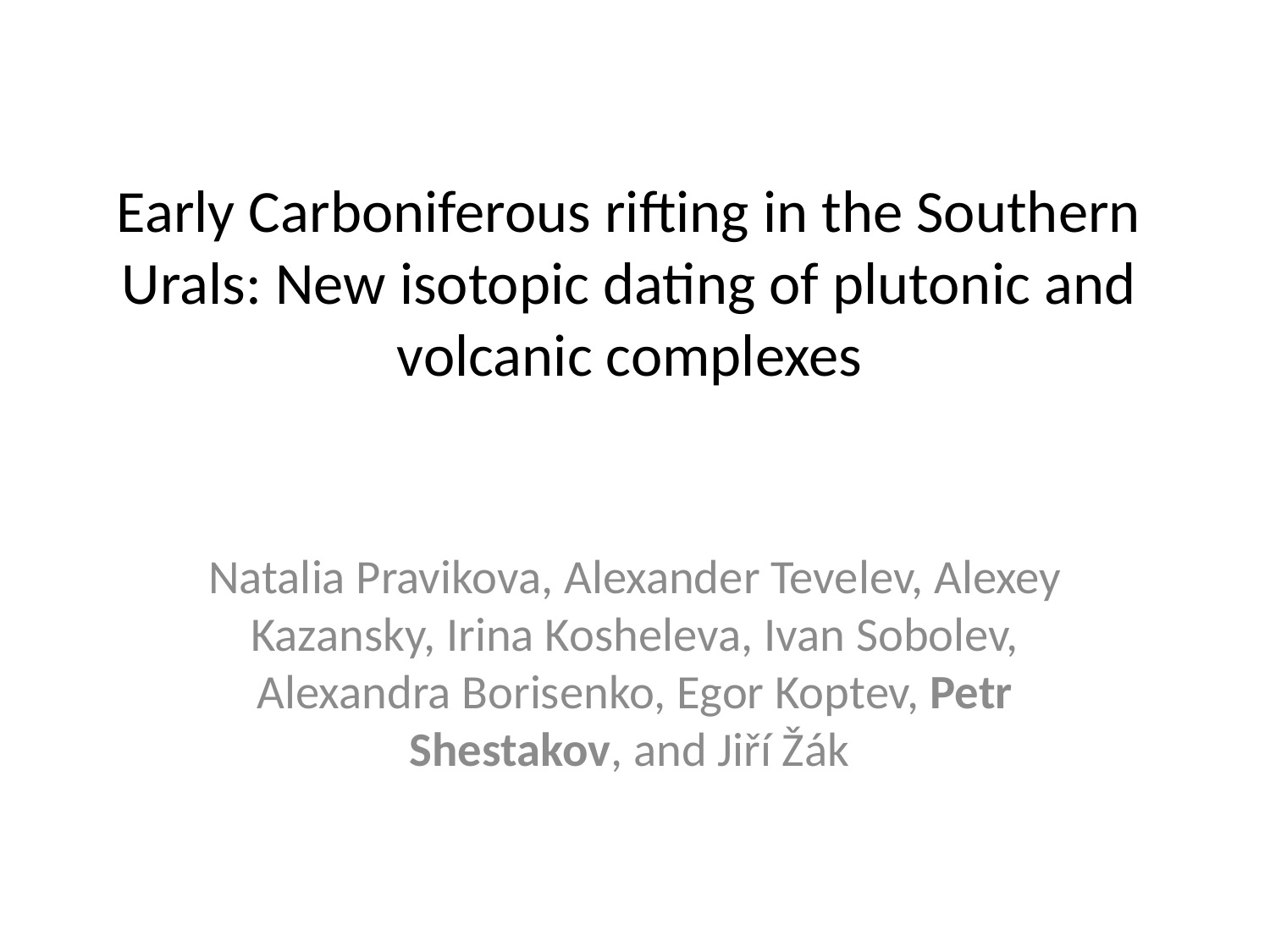

# Early Carboniferous rifting in the Southern Urals: New isotopic dating of plutonic and volcanic complexes
Natalia Pravikova, Alexander Tevelev, Alexey Kazansky, Irina Kosheleva, Ivan Sobolev, Alexandra Borisenko, Egor Koptev, Petr Shestakov, and Jiří Žák